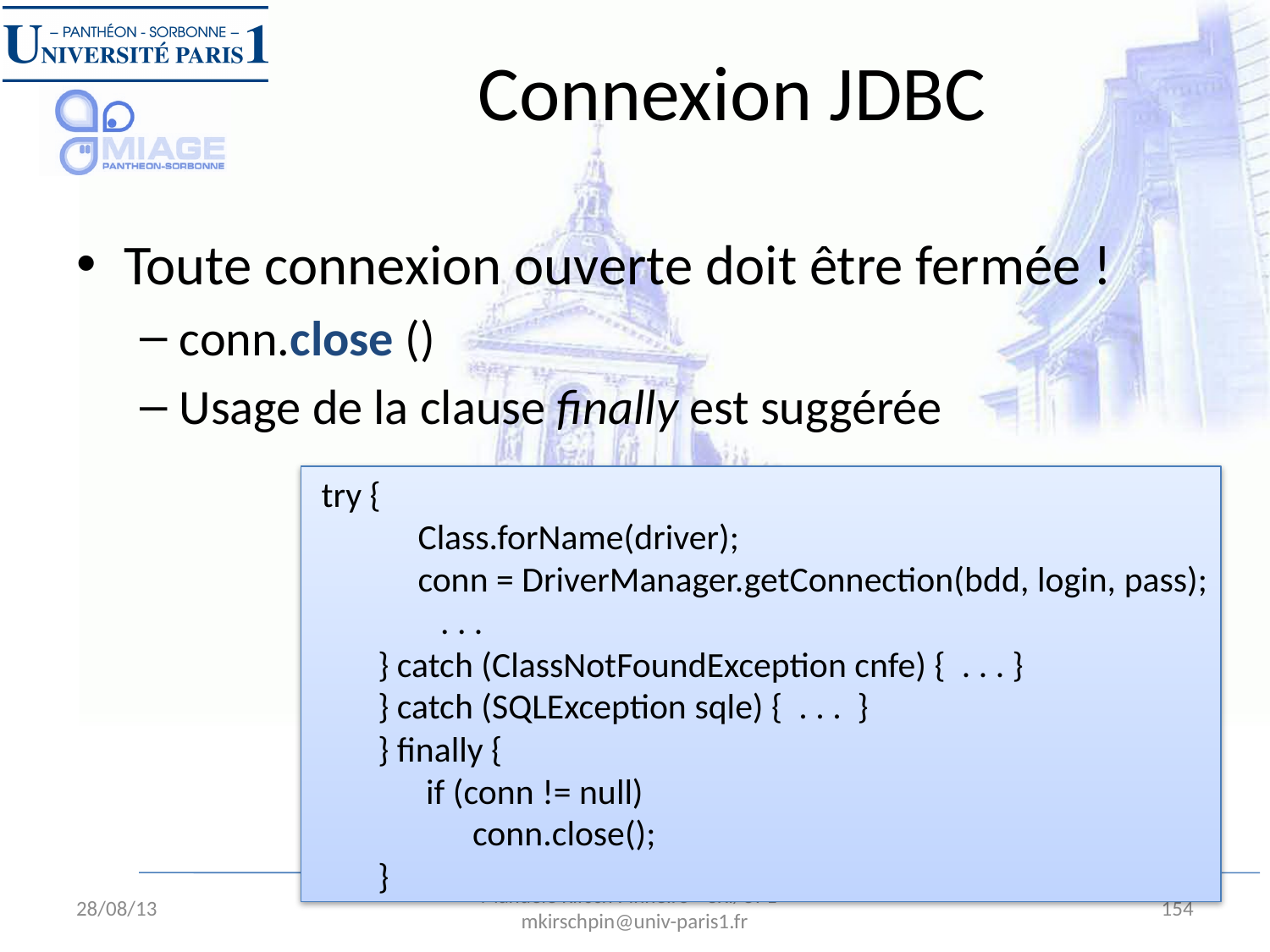

# Connexion JDBC
Toute connexion ouverte doit être fermée !
conn.close ()
Usage de la clause finally est suggérée
 try {
             Class.forName(driver);
             conn = DriverManager.getConnection(bdd, login, pass);
             	. . .
        } catch (ClassNotFoundException cnfe) {  . . . }
        } catch (SQLException sqle) {  . . .  }
        } finally {
              if (conn != null)
 	    conn.close();
        }
28/08/13
Manuele Kirsch Pinheiro - CRI/UP1 - mkirschpin@univ-paris1.fr
154